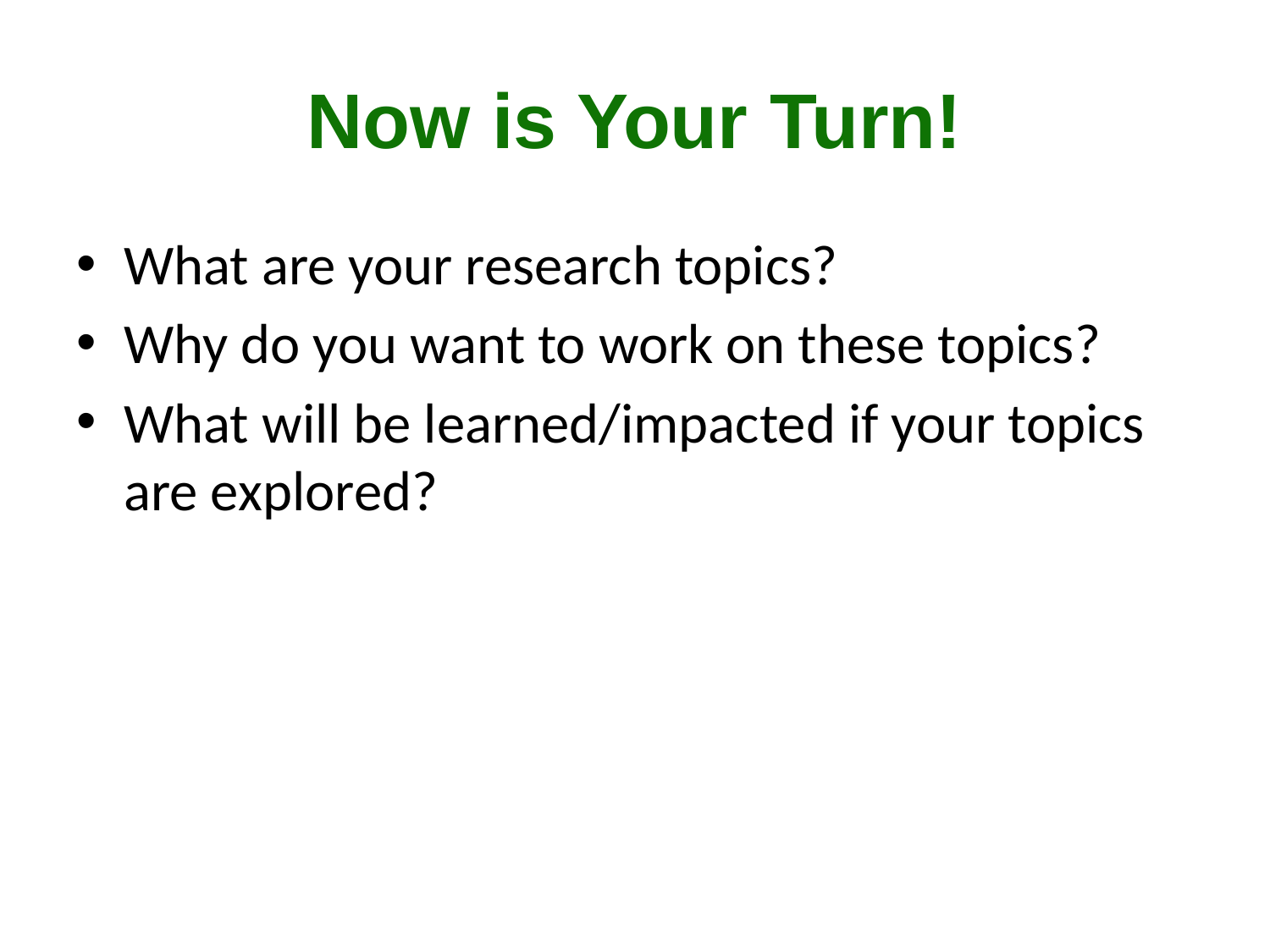

# Now is Your Turn!
What are your research topics?
Why do you want to work on these topics?
What will be learned/impacted if your topics are explored?